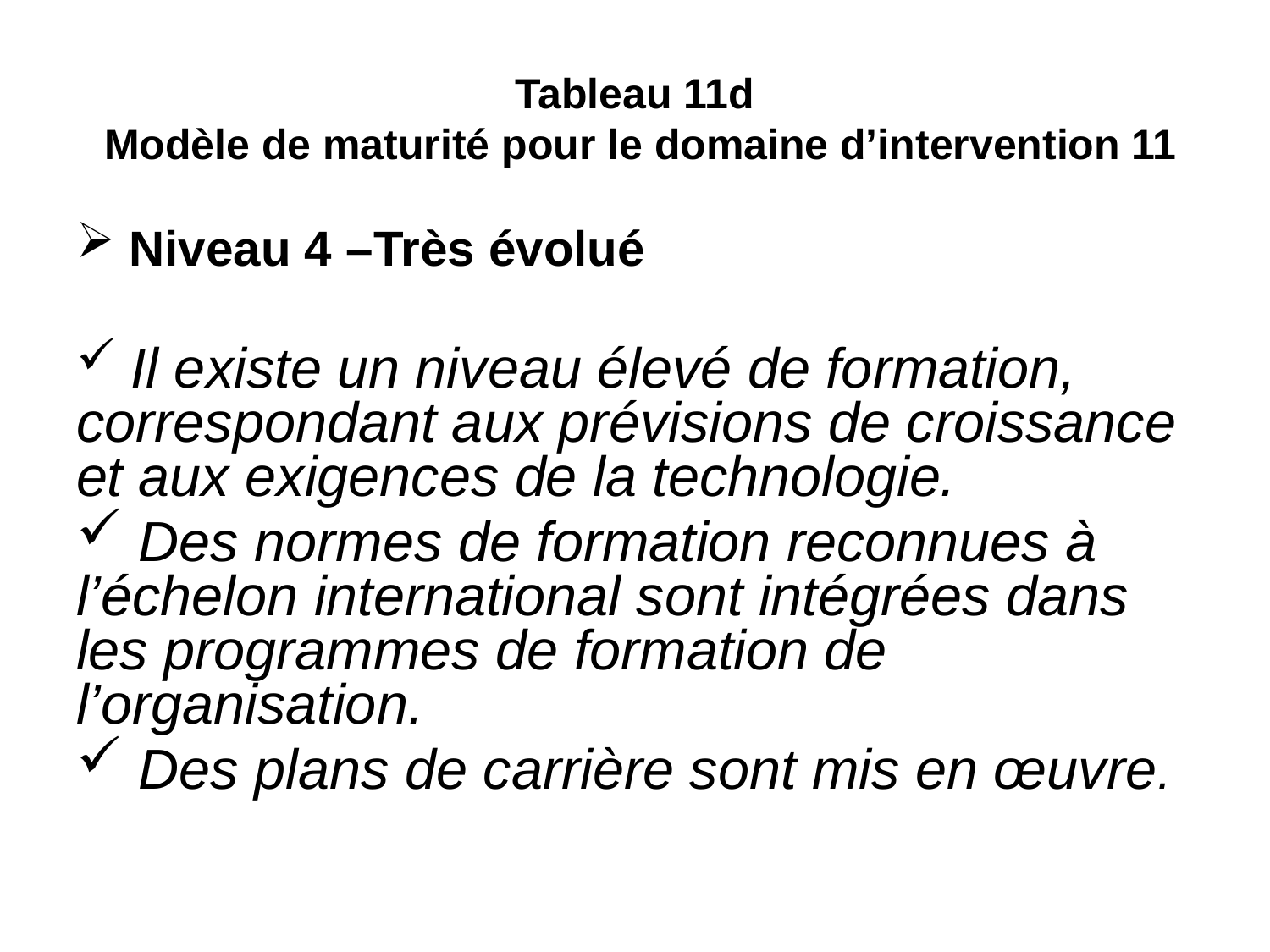

# Tableau 11d Modèle de maturité pour le domaine d’intervention 11
 Niveau 4 –Très évolué

 Il existe un niveau élevé de formation, correspondant aux prévisions de croissance et aux exigences de la technologie.
 Des normes de formation reconnues à l’échelon international sont intégrées dans les programmes de formation de l’organisation.
 Des plans de carrière sont mis en œuvre.